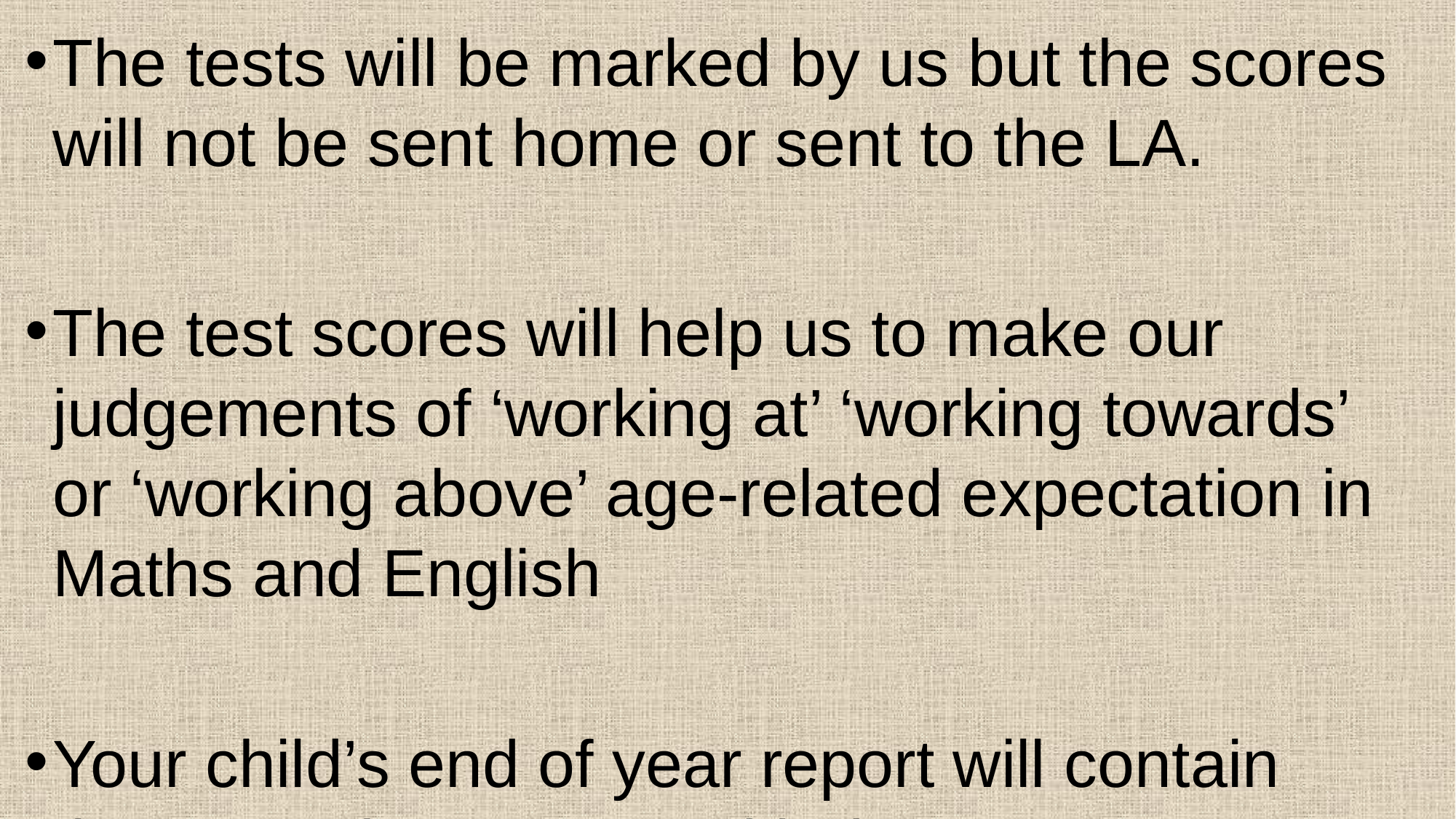

The tests will be marked by us but the scores will not be sent home or sent to the LA.

The test scores will help us to make our judgements of ‘working at’ ‘working towards’ or ‘working above’ age-related expectation in Maths and English

Your child’s end of year report will contain these teacher assessed judgements.